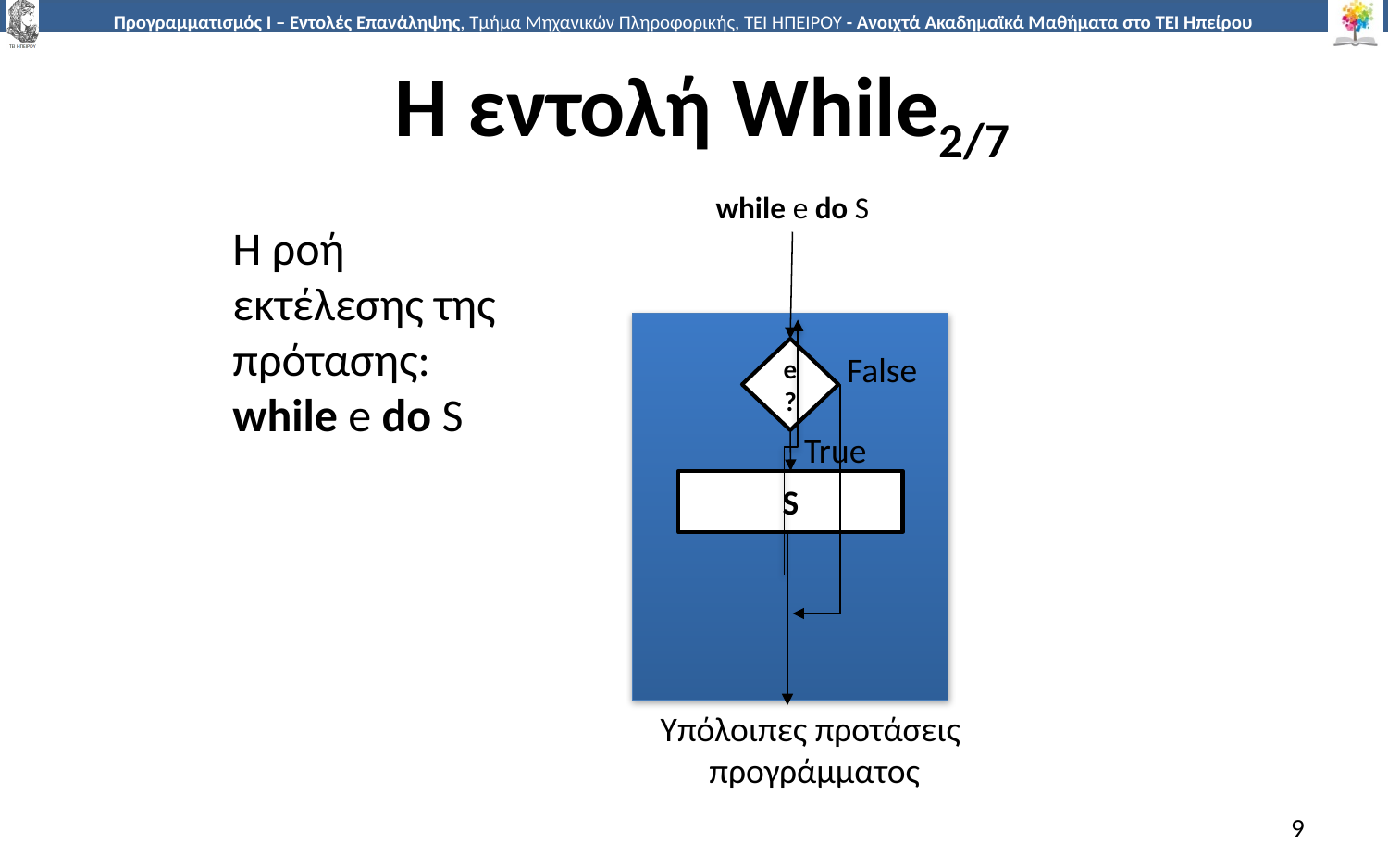

# Η εντολή While2/7
while e do S

e?
False
True
S
Υπόλοιπες προτάσεις
προγράμματος
Η ροή εκτέλεσης της πρότασης: while e do S

9